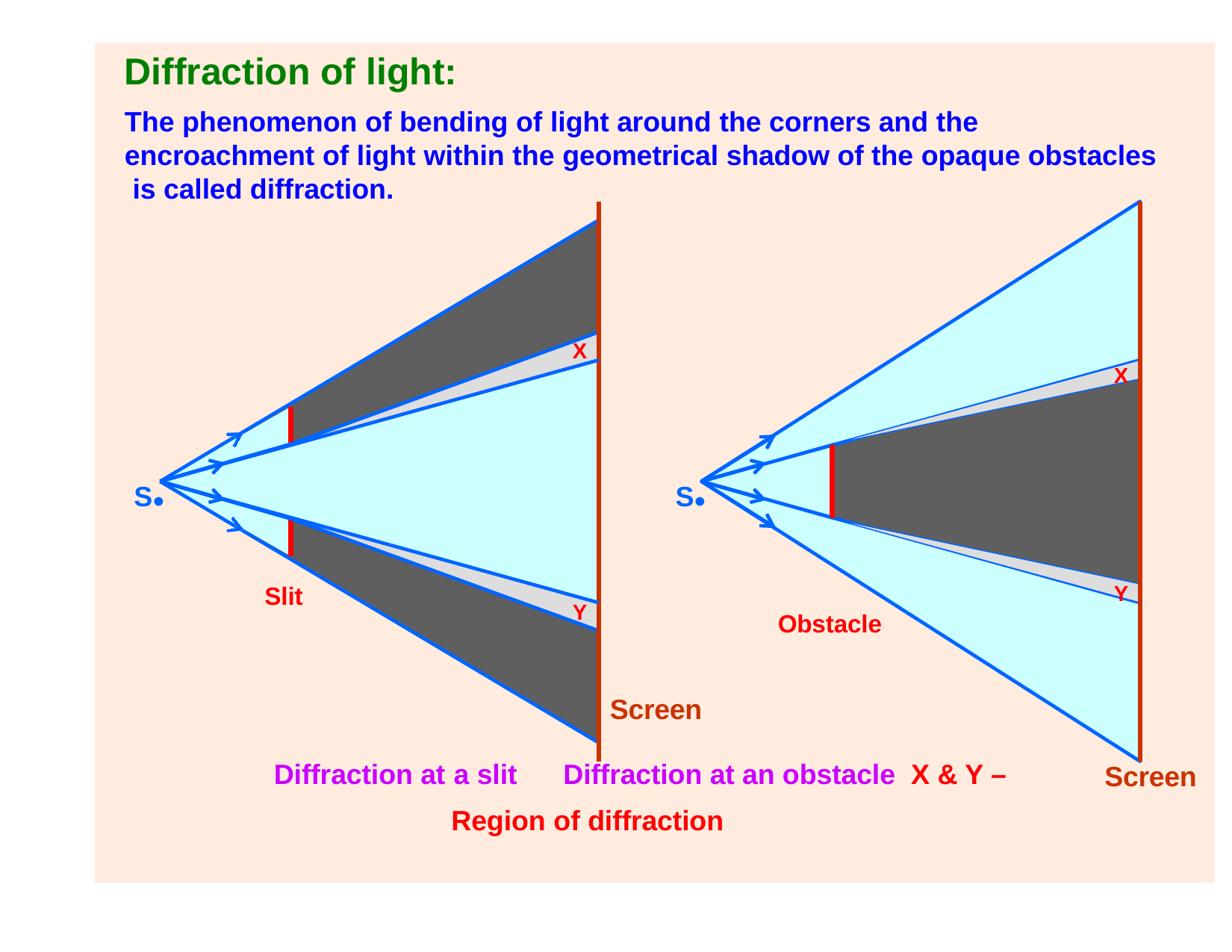

# Diffraction of light:
The phenomenon of bending of light around the corners and the  encroachment of light within the geometrical shadow of the opaque obstacles  is called diffraction.

X

X

S•
S•

Y
Slit
Y
Obstacle
Screen
Diffraction at a slit	Diffraction at an obstacle  X & Y – Region of diffraction
Screen